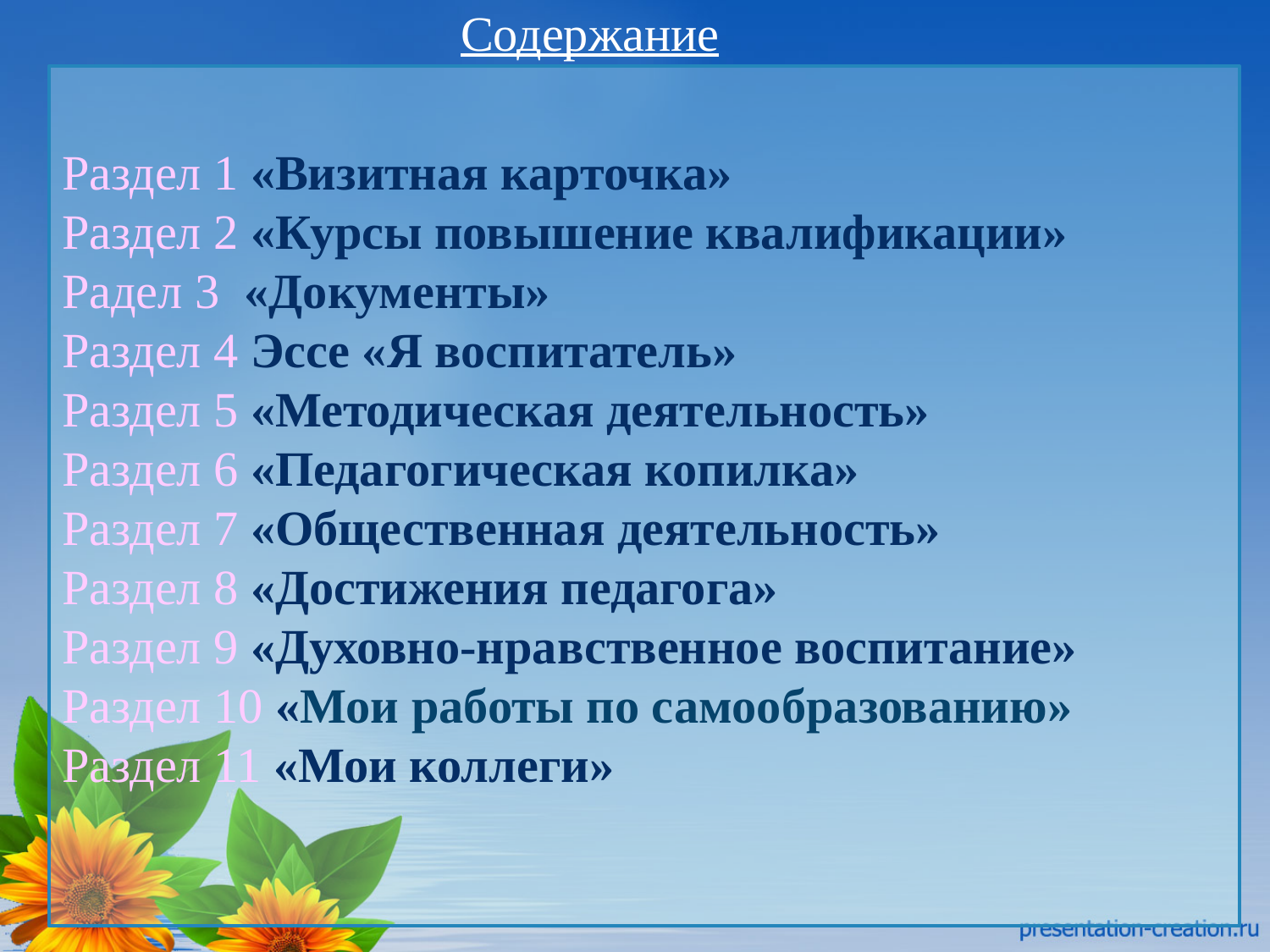

# Содержание
Раздел 1 «Визитная карточка»
Раздел 2 «Курсы повышение квалификации»
Радел 3  «Документы»
Раздел 4 Эссе «Я воспитатель»
Раздел 5 «Методическая деятельность»
Раздел 6 «Педагогическая копилка»
Раздел 7 «Общественная деятельность»
Раздел 8 «Достижения педагога»
Раздел 9 «Духовно-нравственное воспитание»
Раздел 10 «Мои работы по самообразованию»
Раздел 11 «Мои коллеги»